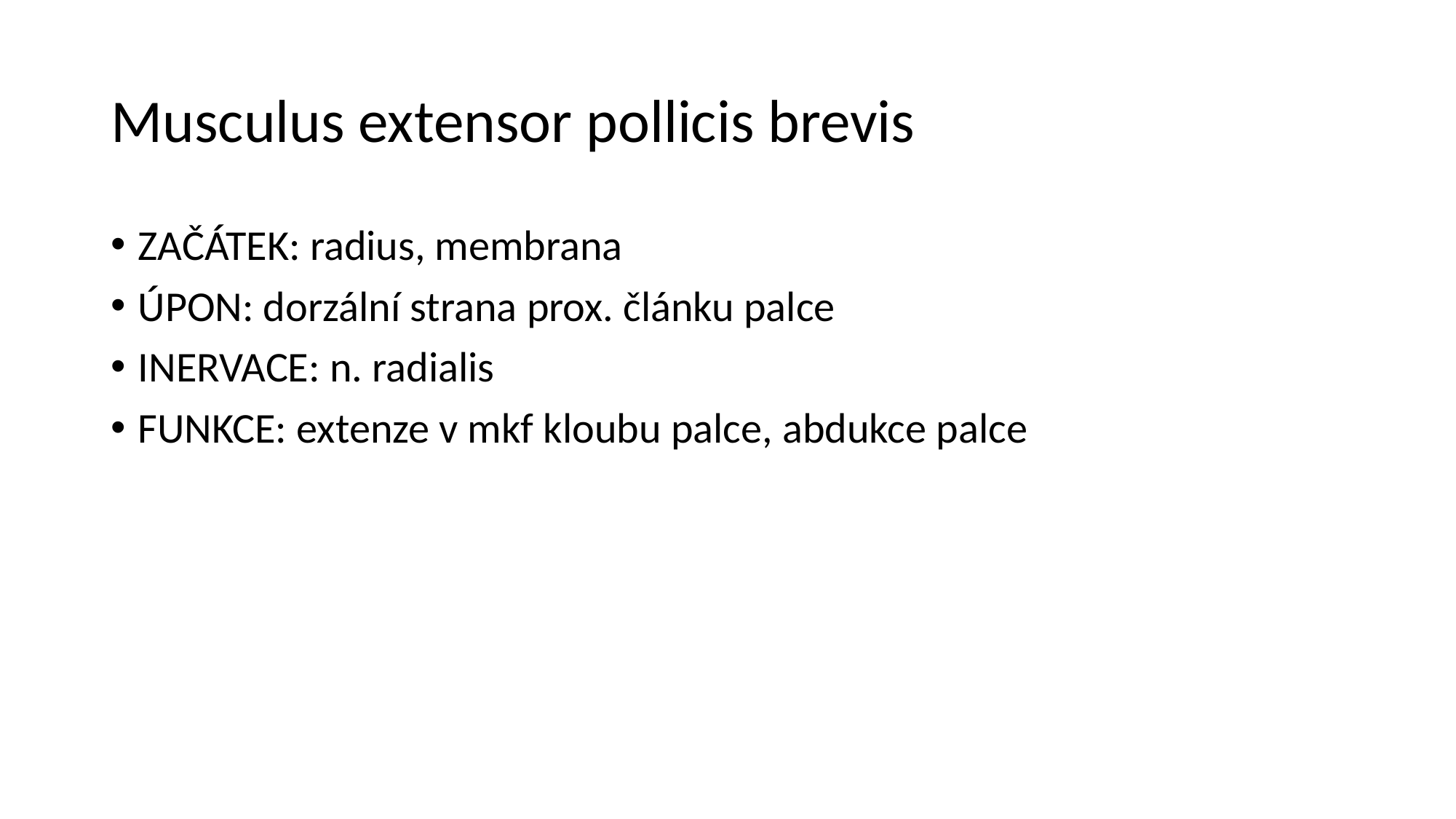

# Musculus extensor pollicis brevis
ZAČÁTEK: radius, membrana
ÚPON: dorzální strana prox. článku palce
INERVACE: n. radialis
FUNKCE: extenze v mkf kloubu palce, abdukce palce